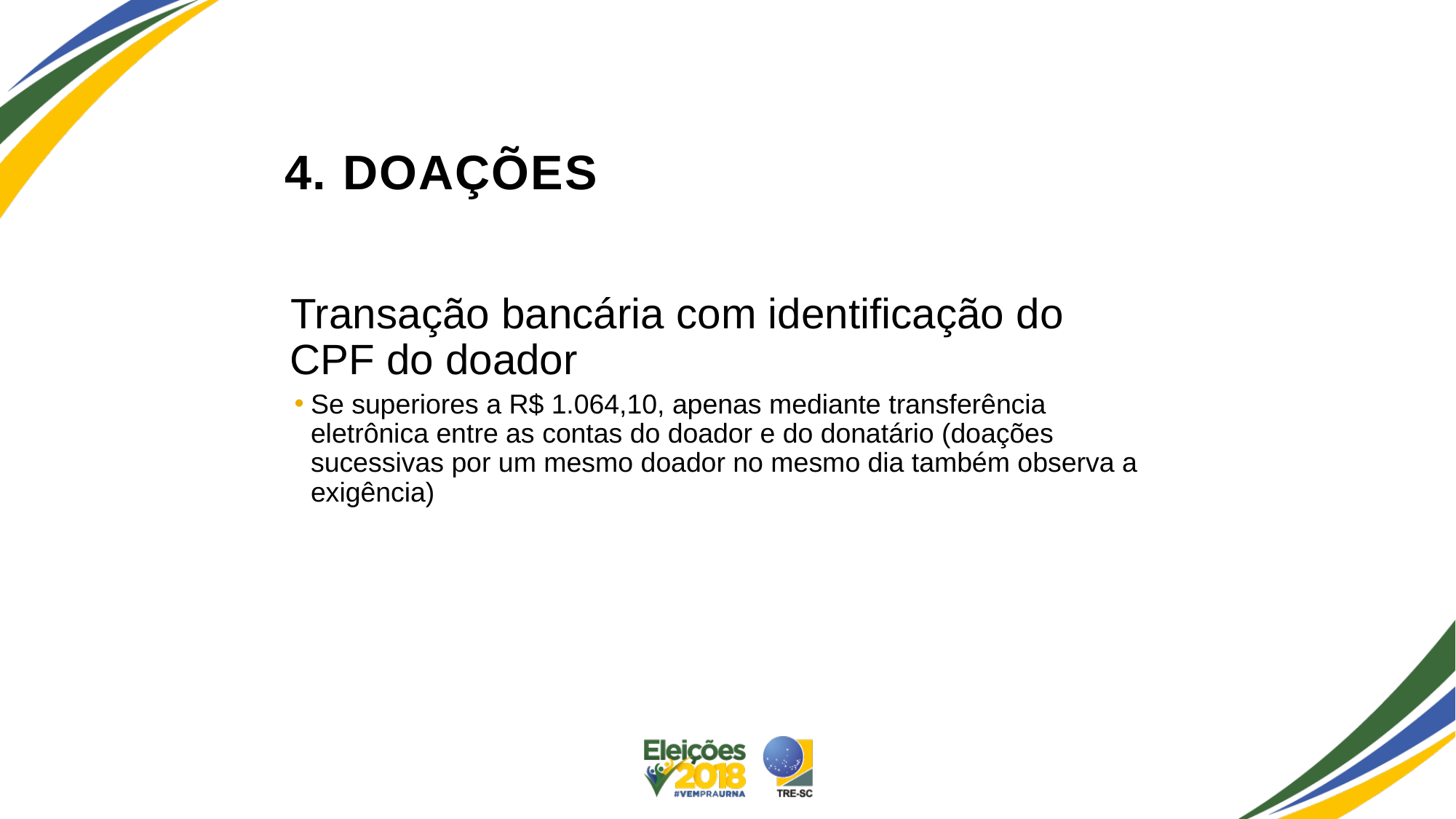

# 4. Doações
Transação bancária com identificação do CPF do doador
Se superiores a R$ 1.064,10, apenas mediante transferência eletrônica entre as contas do doador e do donatário (doações sucessivas por um mesmo doador no mesmo dia também observa a exigência)